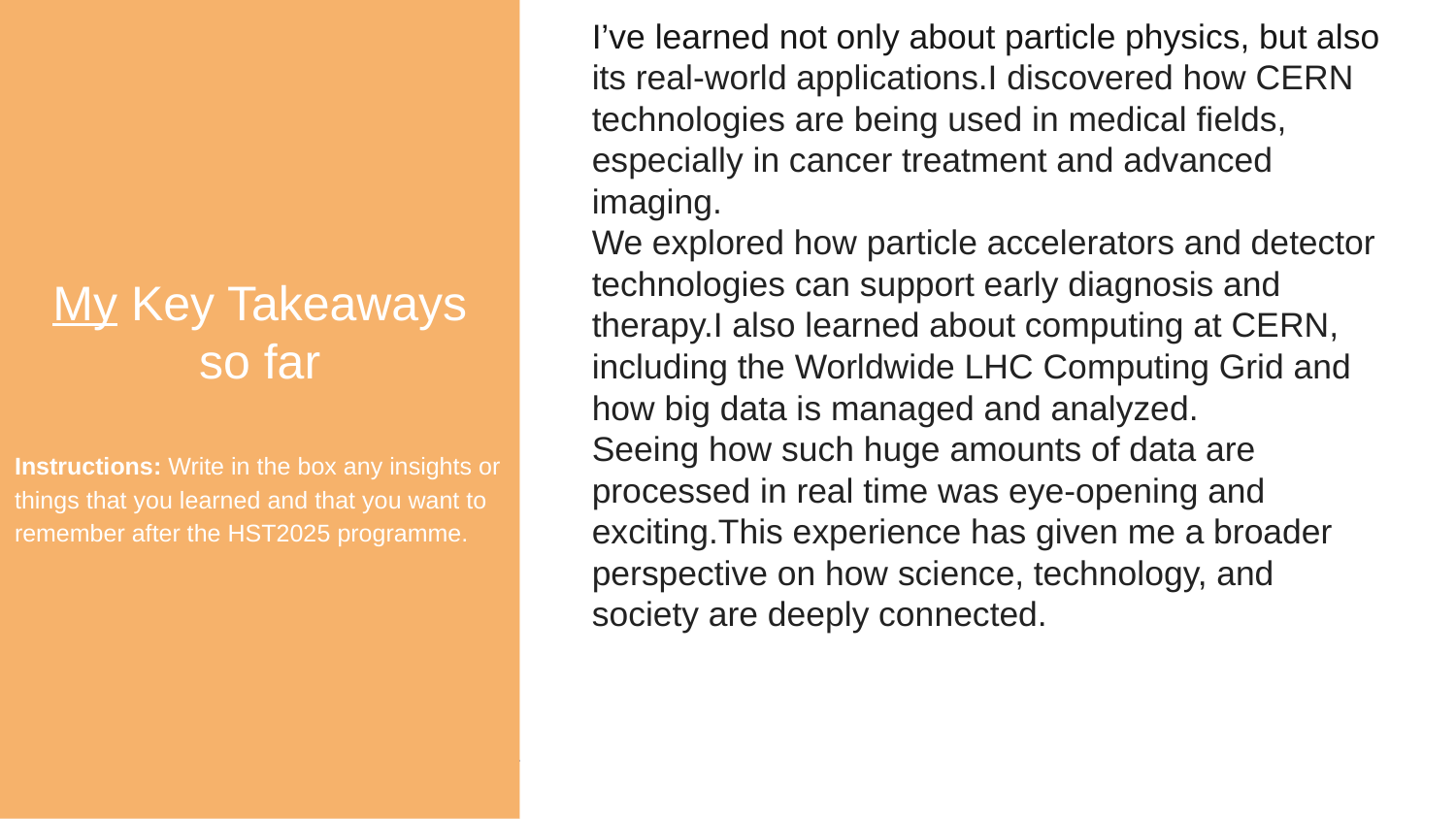

My Key Takeaways so far

Instructions: Write in the box any insights or things that you learned and that you want to remember after the HST2025 programme.
I’ve learned not only about particle physics, but also its real-world applications.I discovered how CERN technologies are being used in medical fields, especially in cancer treatment and advanced imaging.
We explored how particle accelerators and detector technologies can support early diagnosis and therapy.I also learned about computing at CERN, including the Worldwide LHC Computing Grid and how big data is managed and analyzed.
Seeing how such huge amounts of data are processed in real time was eye-opening and exciting.This experience has given me a broader perspective on how science, technology, and society are deeply connected.